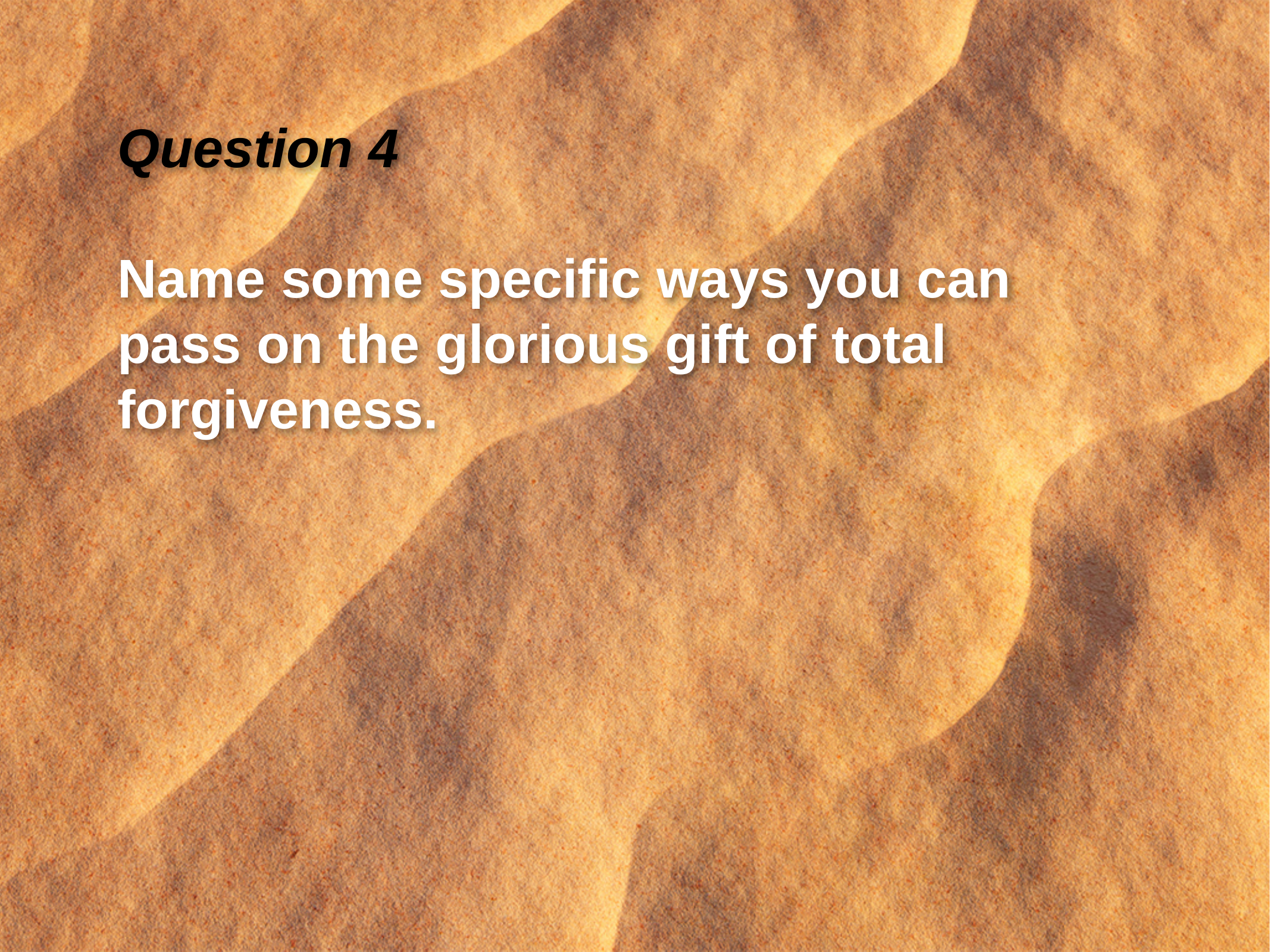

Question 4

Name some specific ways you can pass on the glorious gift of total forgiveness.